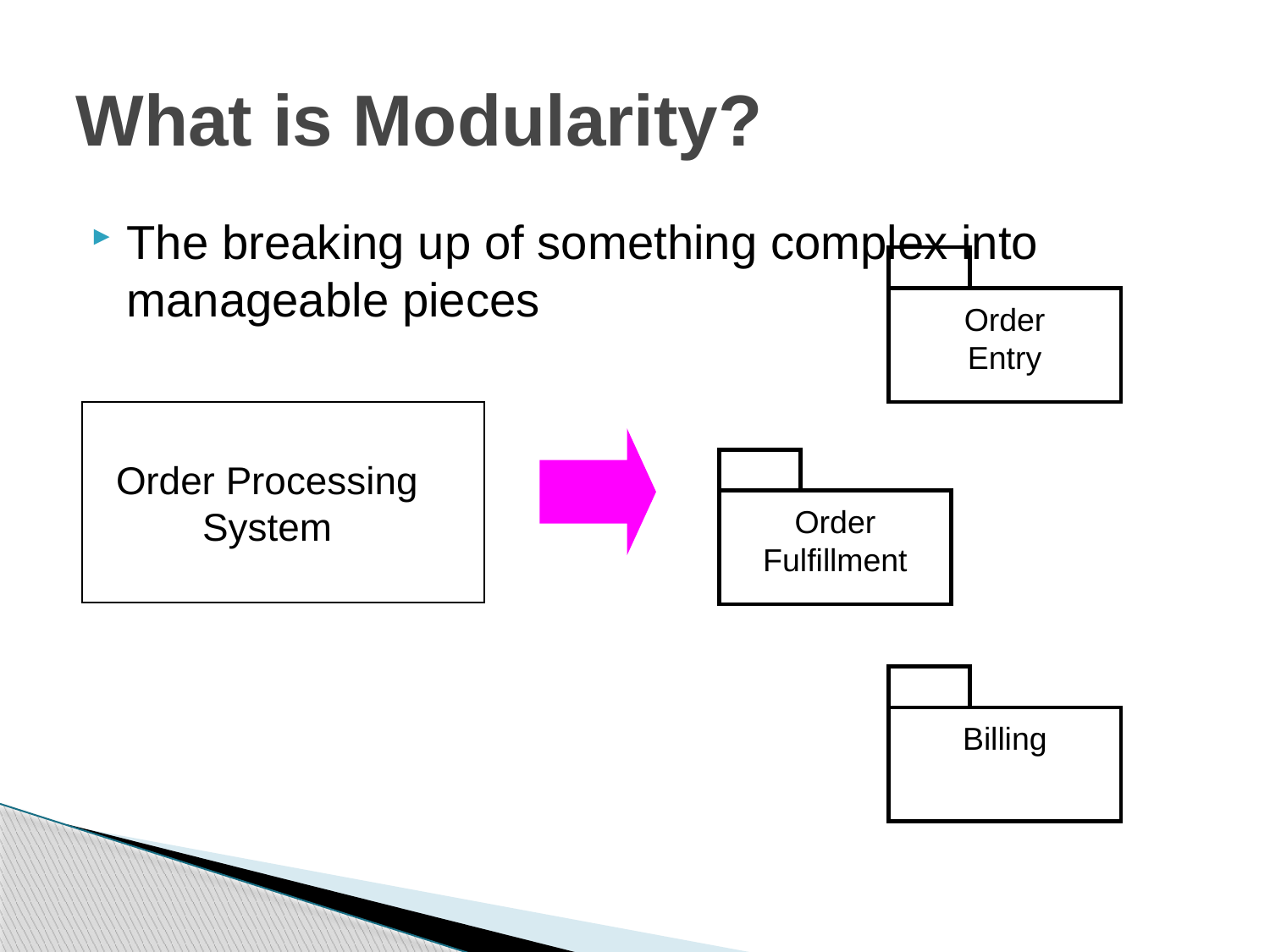

# What is Modularity?
The breaking up of something complex into manageable pieces

Order
Entry

Order Processing System

Order
Fulfillment

Billing